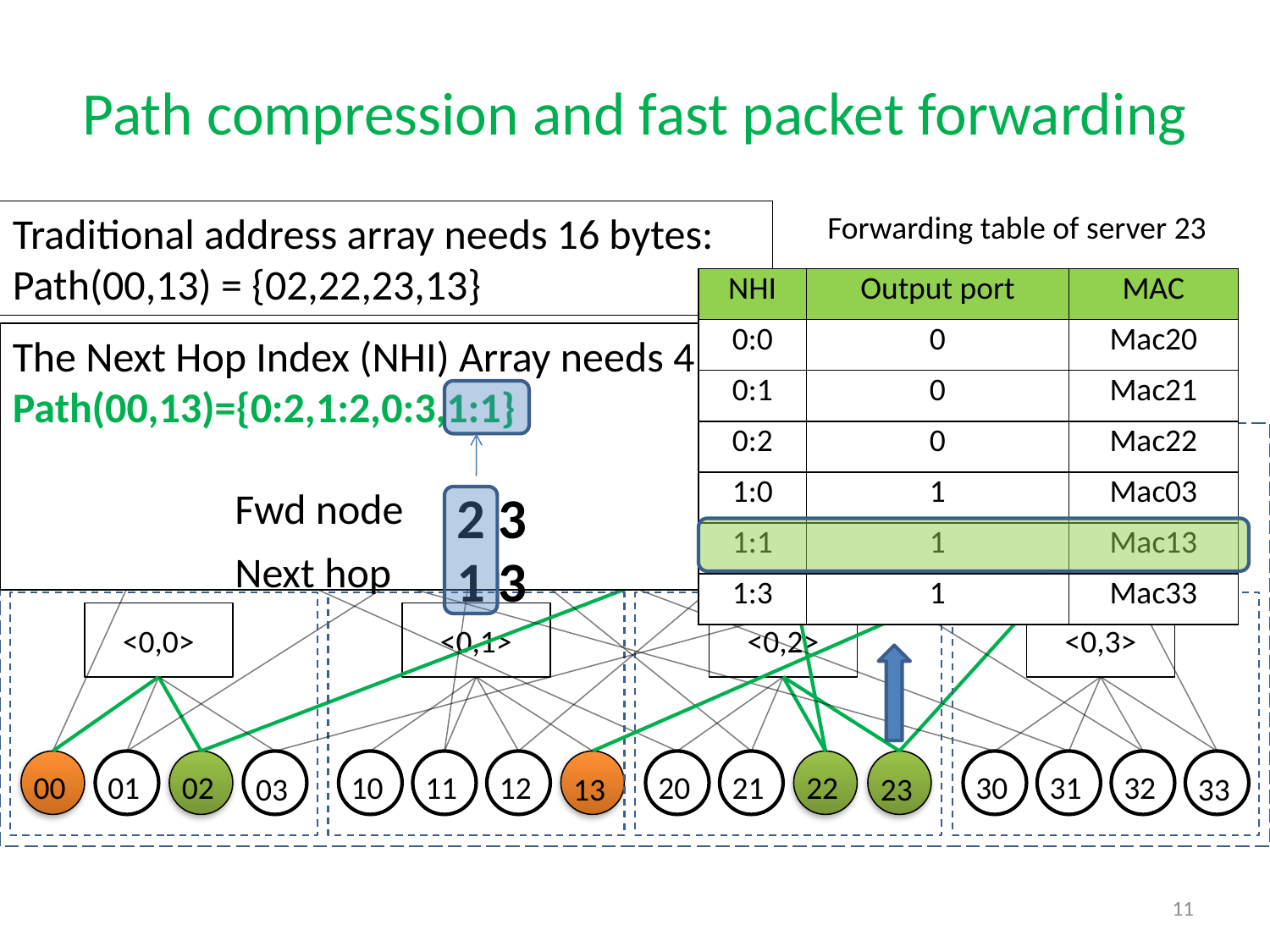

# Path compression and fast packet forwarding
Traditional address array needs 16 bytes:
Path(00,13) = {02,22,23,13}
Forwarding table of server 23
| NHI | Output port | MAC |
| --- | --- | --- |
| 0:0 | 0 | Mac20 |
| 0:1 | 0 | Mac21 |
| 0:2 | 0 | Mac22 |
| 1:0 | 1 | Mac03 |
| 1:1 | 1 | Mac13 |
| 1:3 | 1 | Mac33 |
The Next Hop Index (NHI) Array needs 4 bytes:
Path(00,13)={0:2,1:2,0:3,1:1}

<1,0>
<1,1>
<1,2>
<1,3>
Fwd node
2 3

Next hop
1 3

<0,0>
<0,1>
<0,2>
<0,3>

00
01
02
10
11
12
20
21
22
30
31
32
03
13
23
33
11